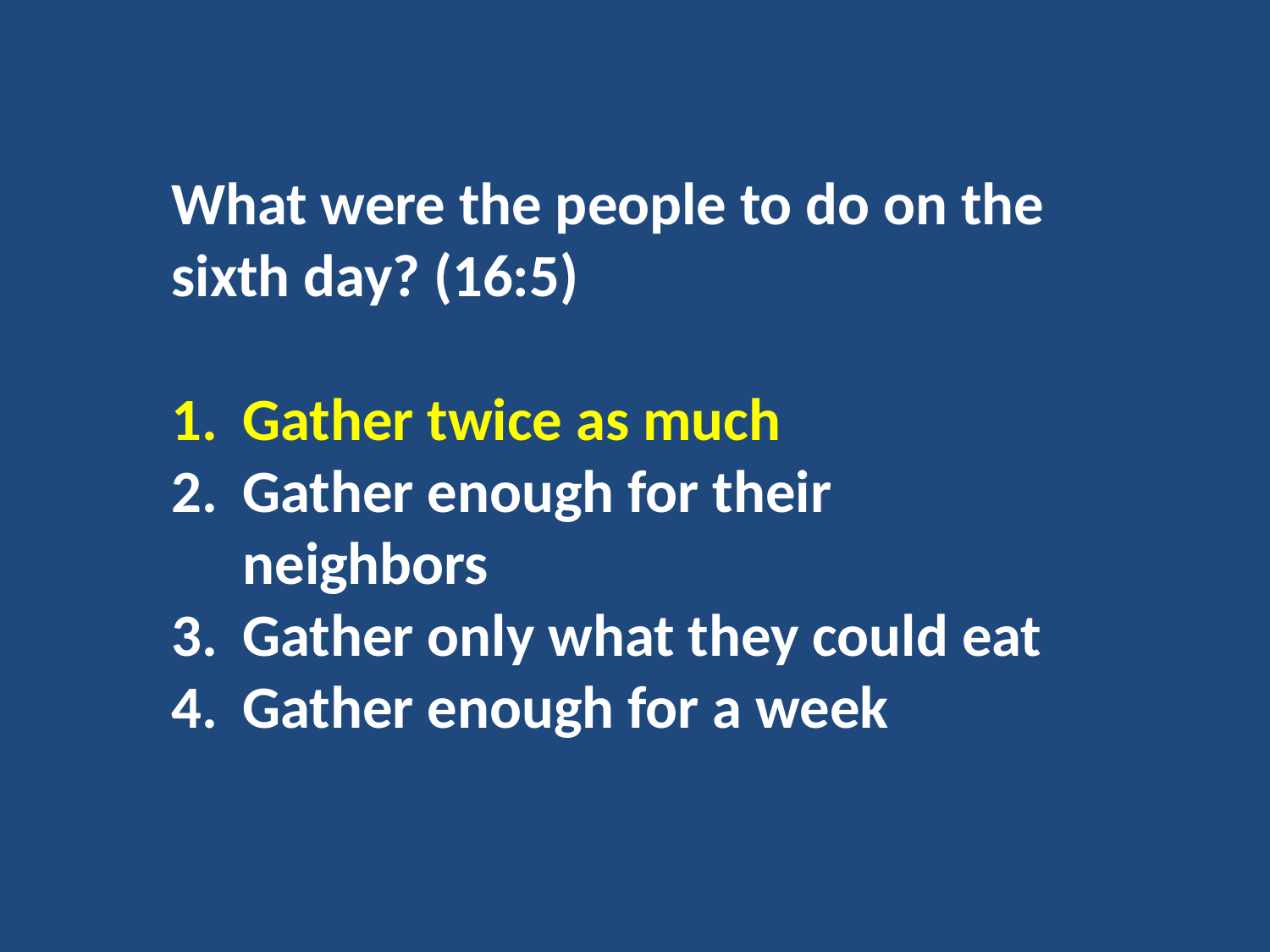

What were the people to do on the sixth day? (16:5)

Gather twice as much
Gather enough for their neighbors
Gather only what they could eat
Gather enough for a week